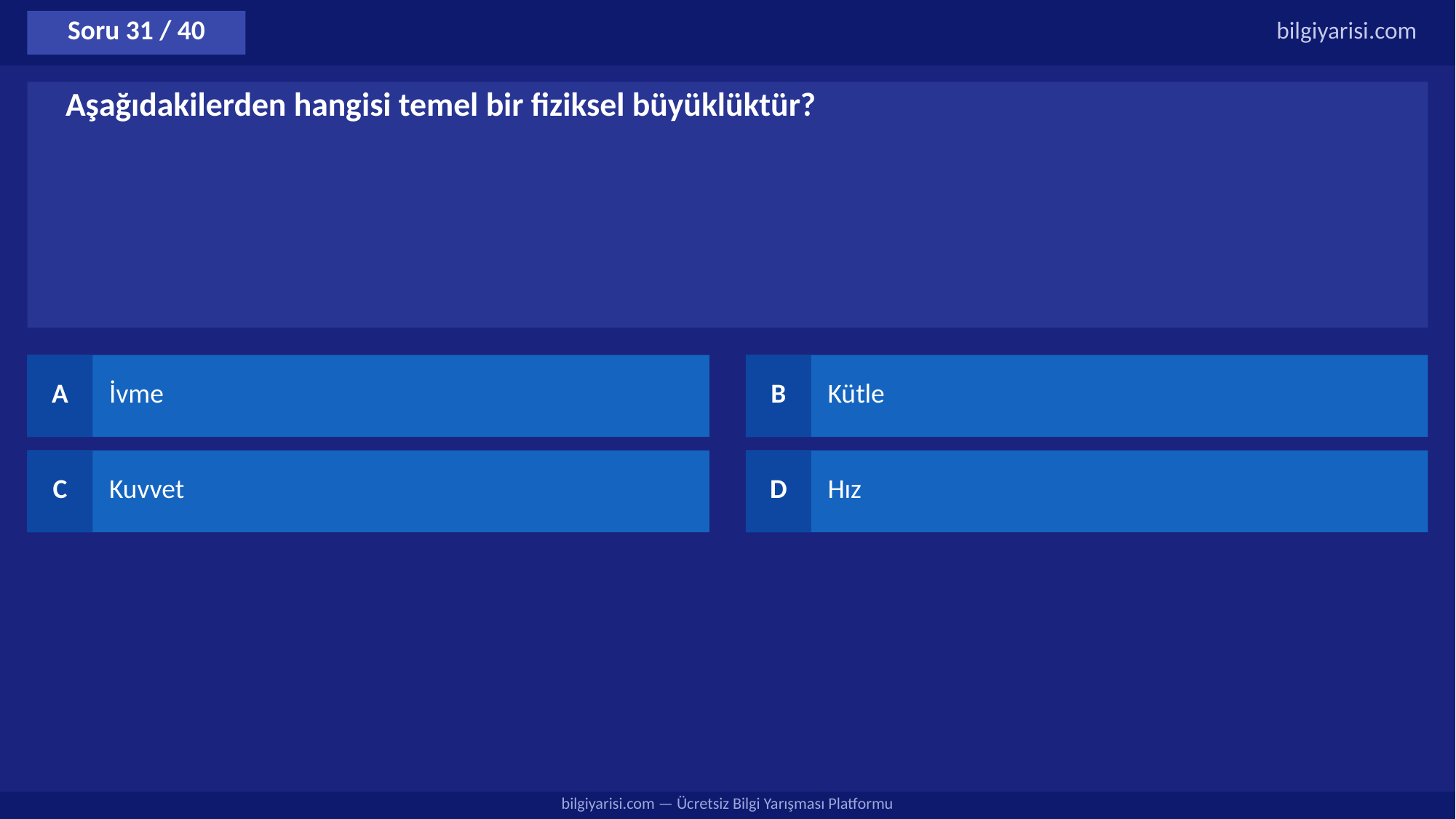

Soru 31 / 40
bilgiyarisi.com

Aşağıdakilerden hangisi temel bir fiziksel büyüklüktür?

A
İvme

B
Kütle

C
Kuvvet

D
Hız
bilgiyarisi.com — Ücretsiz Bilgi Yarışması Platformu